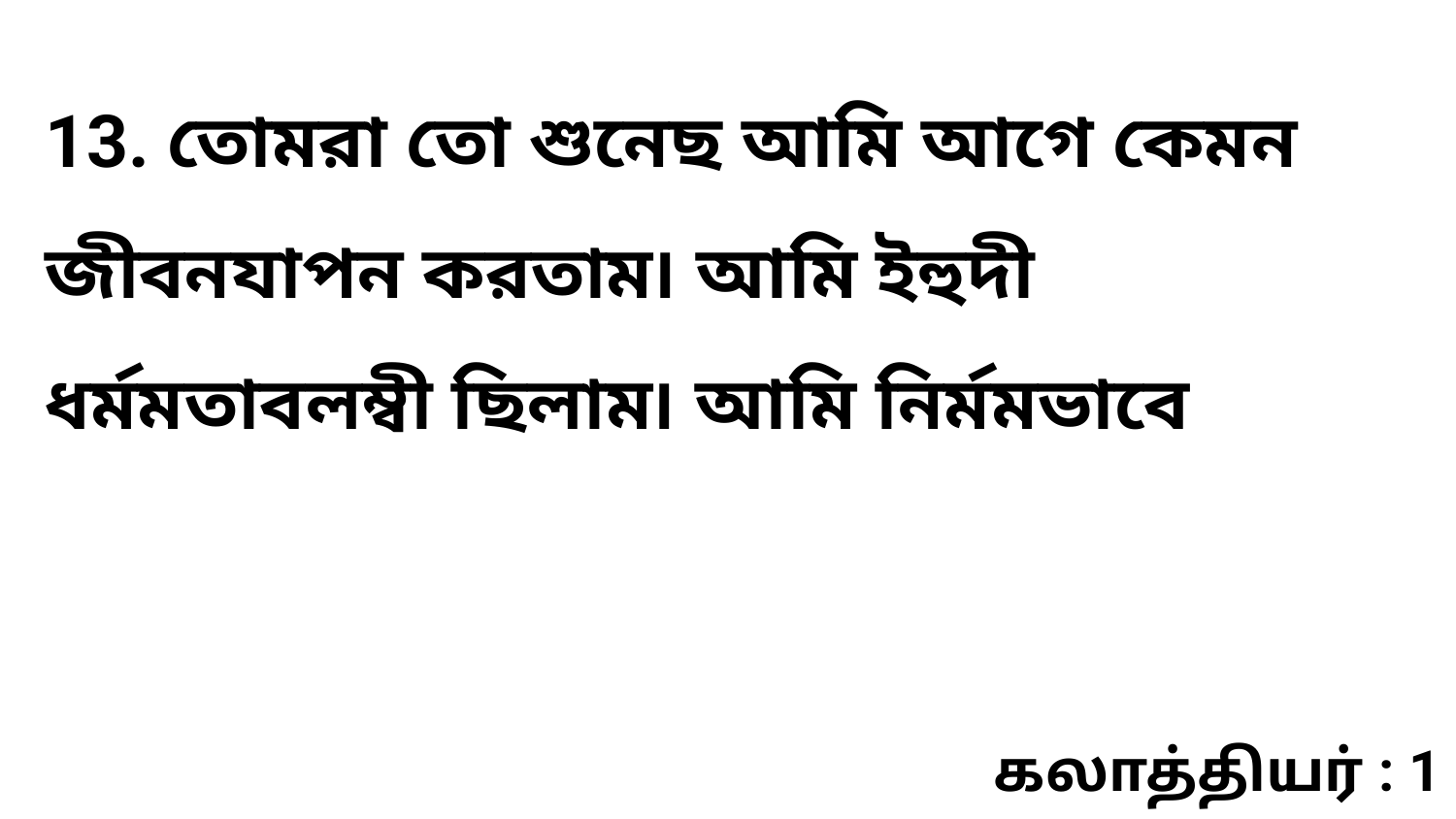

13. তোমরা তো শুনেছ আমি আগে কেমন জীবনযাপন করতাম৷ আমি ইহুদী ধর্মমতাবলম্বী ছিলাম৷ আমি নির্মমভাবে
கலாத்தியர் : 1